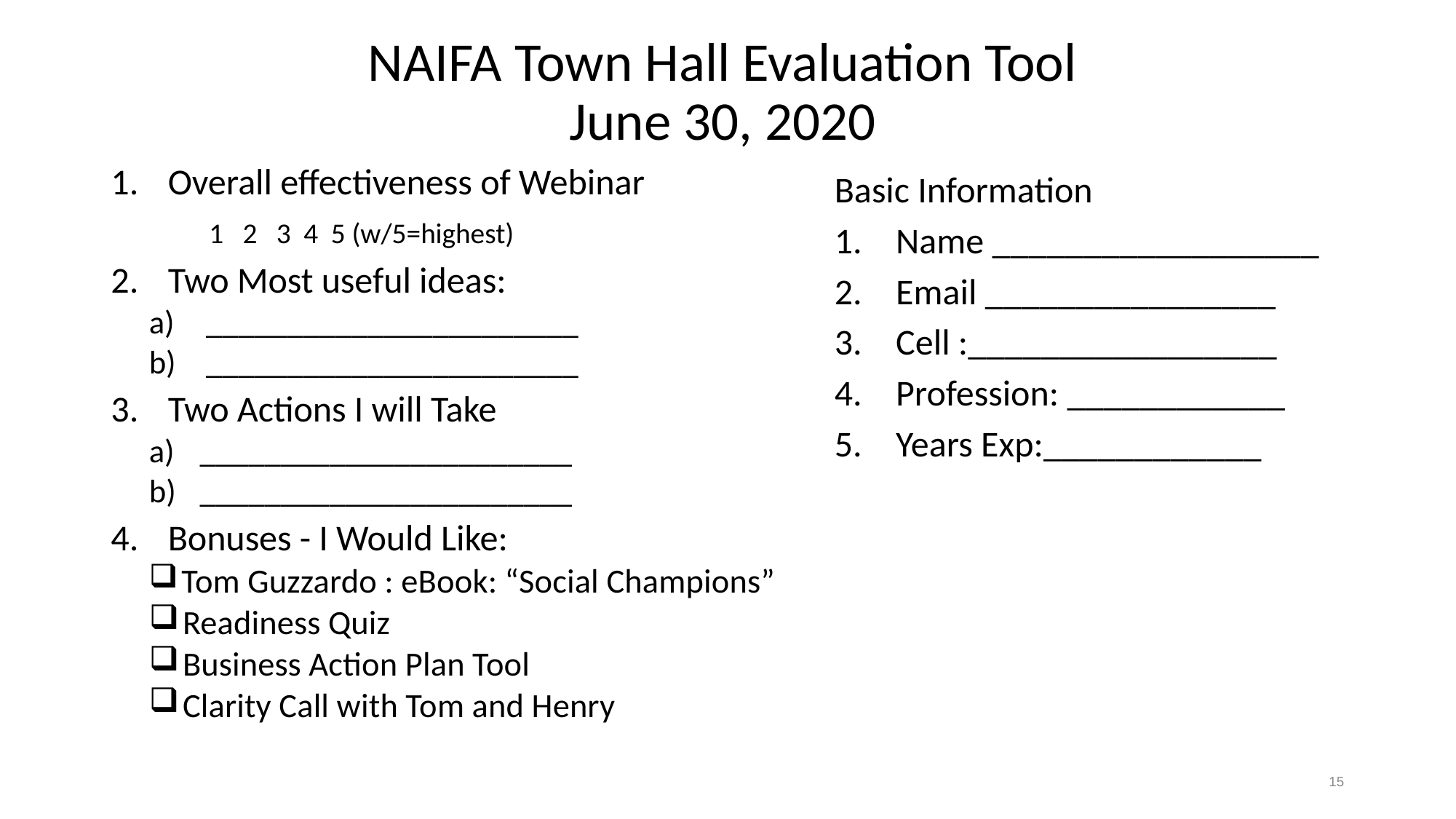

# NAIFA Town Hall Evaluation Tool June 30, 2020
Overall effectiveness of Webinar
            1   2   3  4  5 (w/5=highest)
Two Most useful ideas:
_______________________
_______________________
Two Actions I will Take
_______________________
_______________________
Bonuses - I Would Like:
 Tom Guzzardo : eBook: “Social Champions”
 Readiness Quiz
 Business Action Plan Tool
 Clarity Call with Tom and Henry

Basic Information
Name __________________
Email ________________
Cell :_________________
Profession: ____________
Years Exp:____________

15